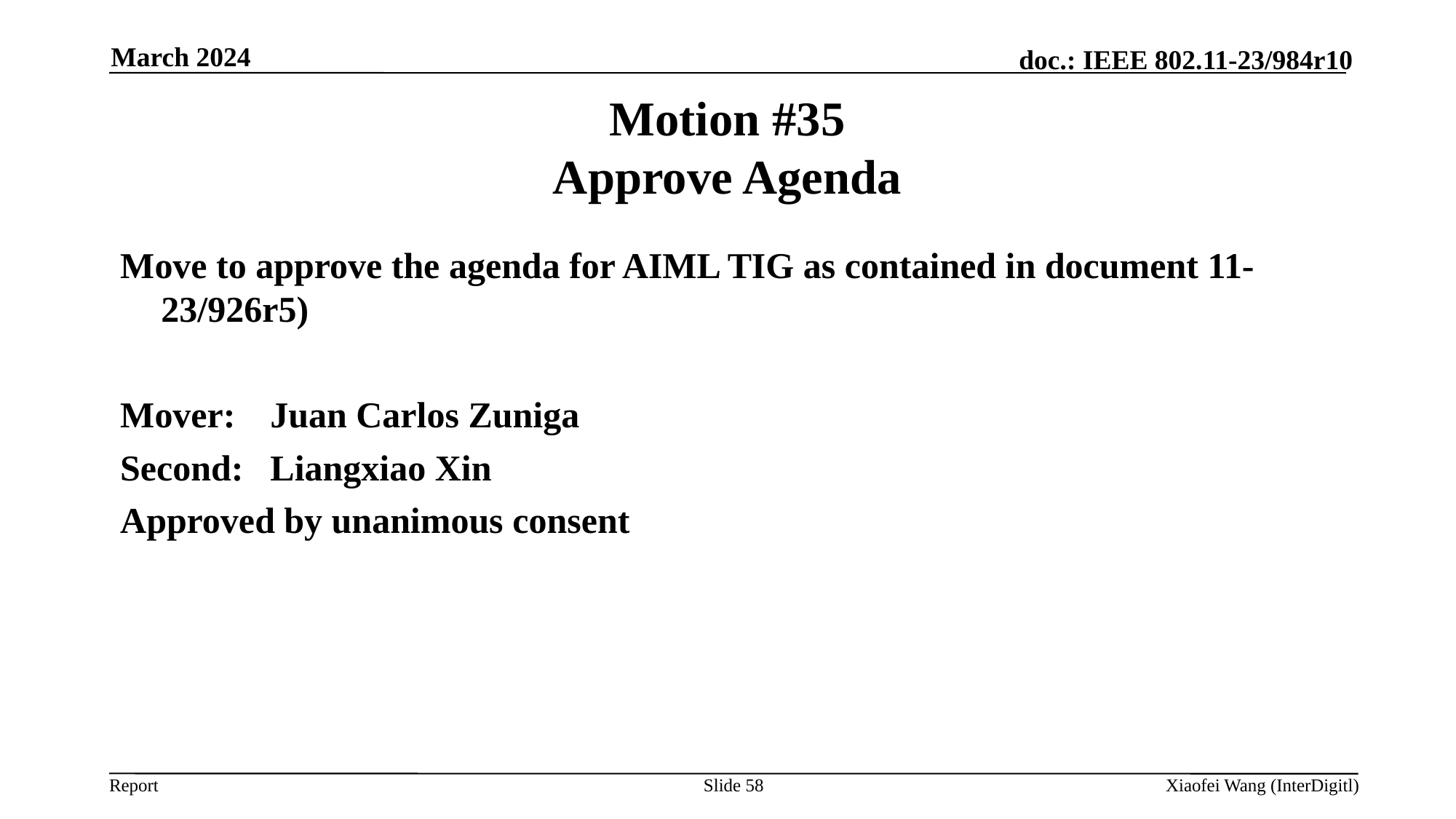

March 2024
# Motion #35 Approve Agenda
Move to approve the agenda for AIML TIG as contained in document 11-23/926r5)

Mover:	Juan Carlos Zuniga
Second:	Liangxiao Xin
Approved by unanimous consent
Slide 58
Xiaofei Wang (InterDigitl)